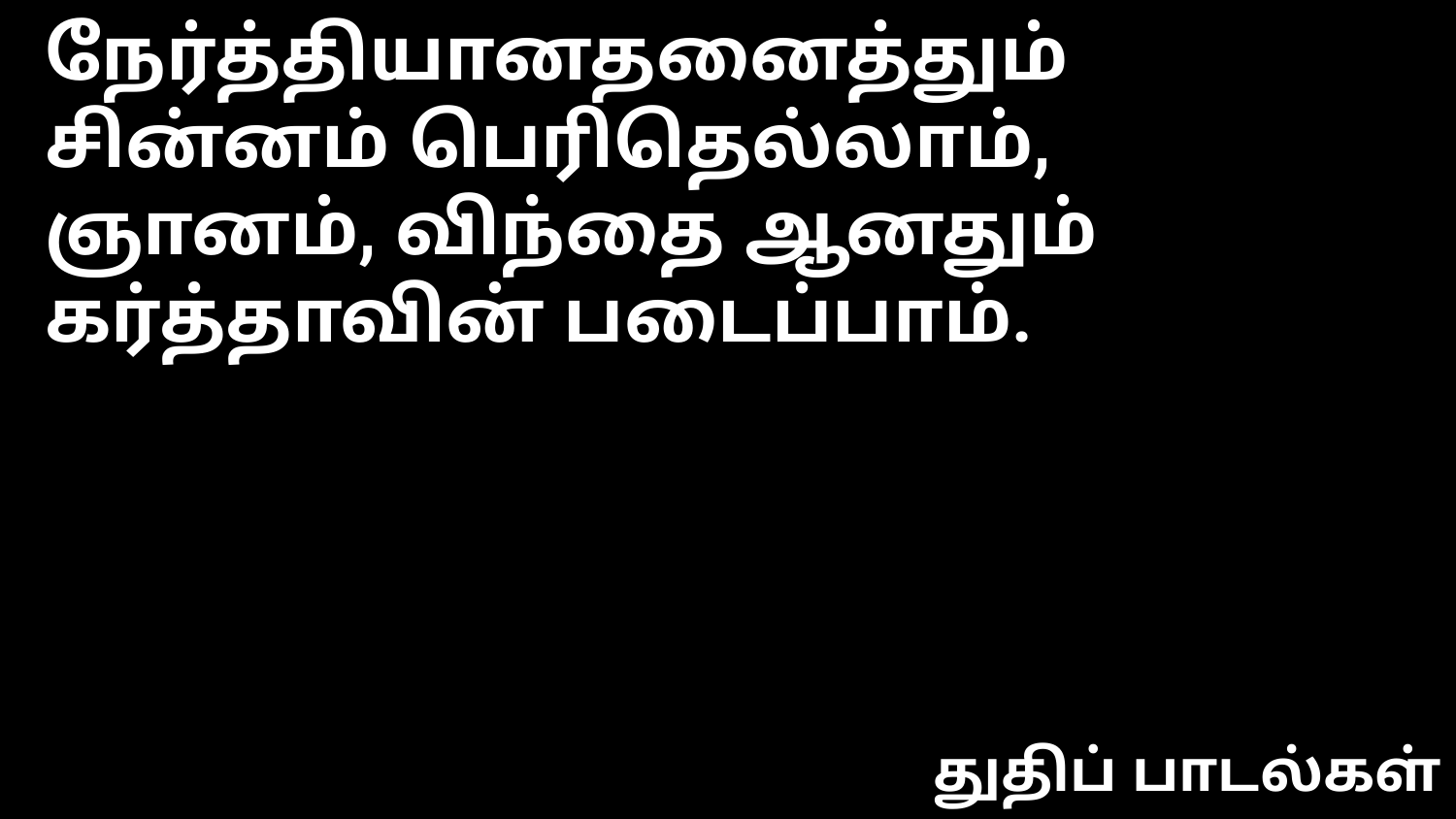

நேர்த்தியானதனைத்தும்
சின்னம் பெரிதெல்லாம்,
ஞானம், விந்தை ஆனதும்
கர்த்தாவின் படைப்பாம்.

துதிப் பாடல்கள்